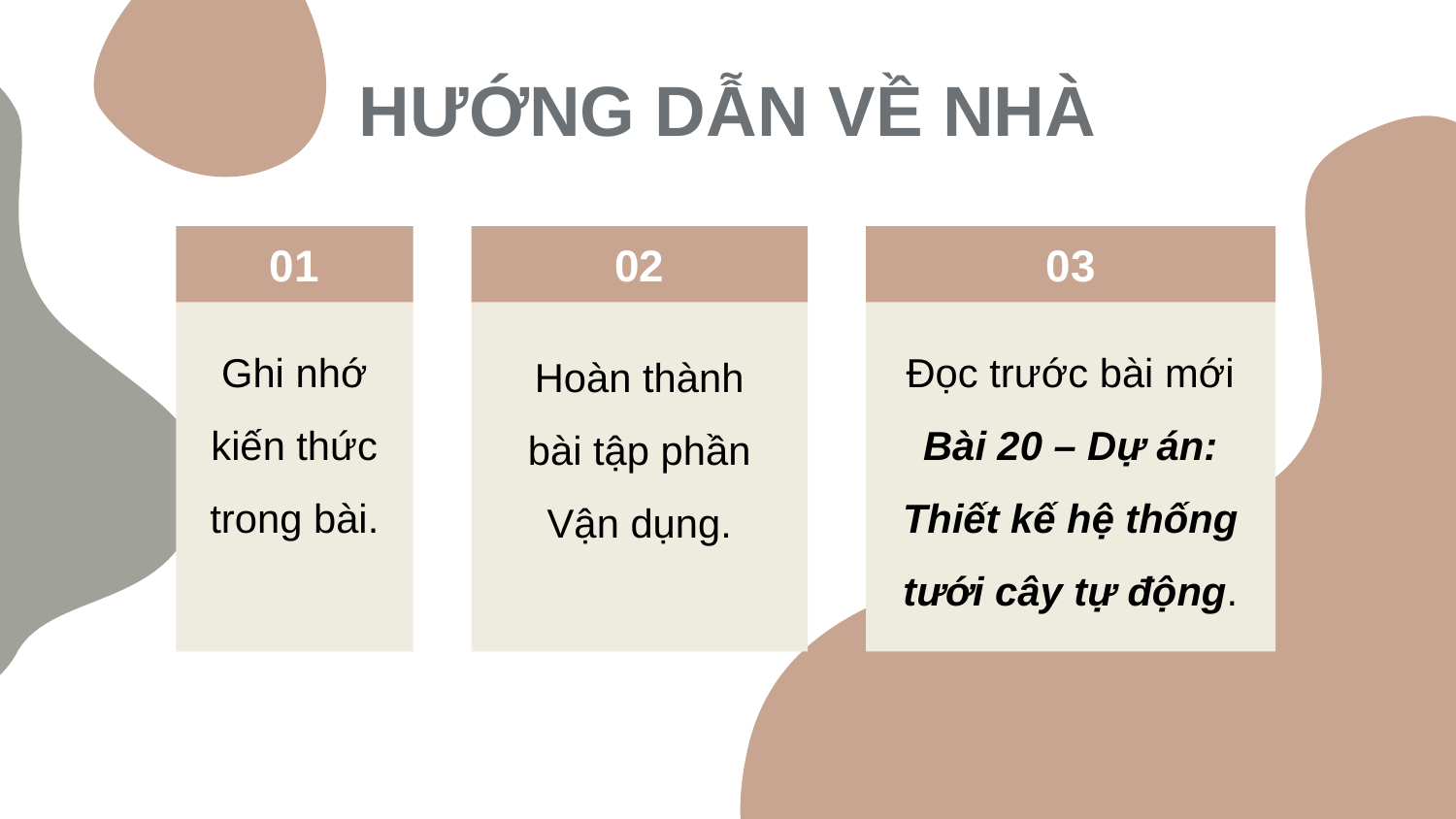

HƯỚNG DẪN VỀ NHÀ
01
02
03

Ghi nhớ kiến thức trong bài.
Đọc trước bài mới Bài 20 – Dự án: Thiết kế hệ thống tưới cây tự động.
Hoàn thành bài tập phần Vận dụng.